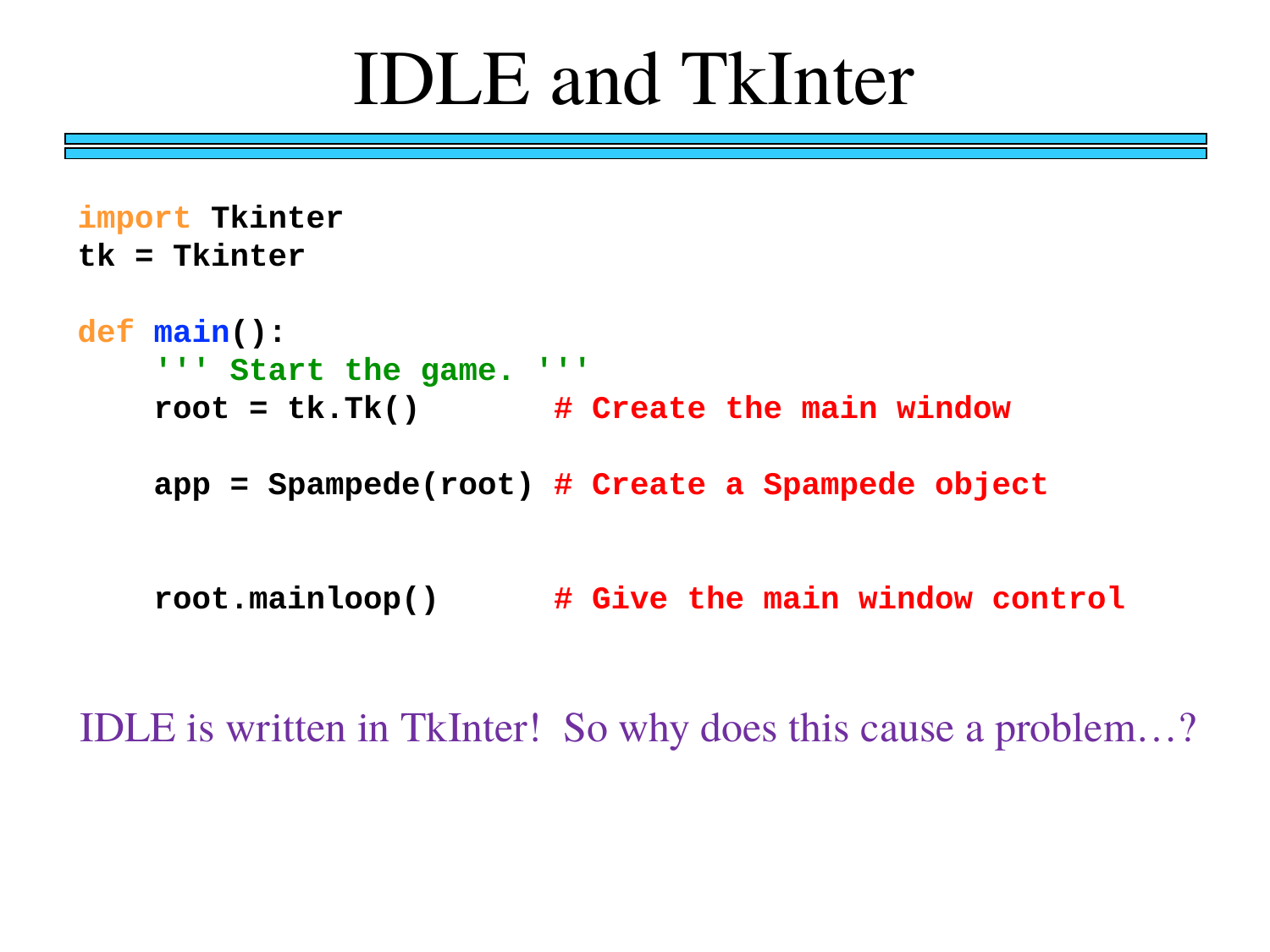

IDLE and TkInter

import Tkinter
tk = Tkinter

def main():
    ''' Start the game. '''
    root = tk.Tk()       # Create the main window

    app = Spampede(root) # Create a Spampede object

    root.mainloop()      # Give the main window control
IDLE is written in TkInter!  So why does this cause a problem…?